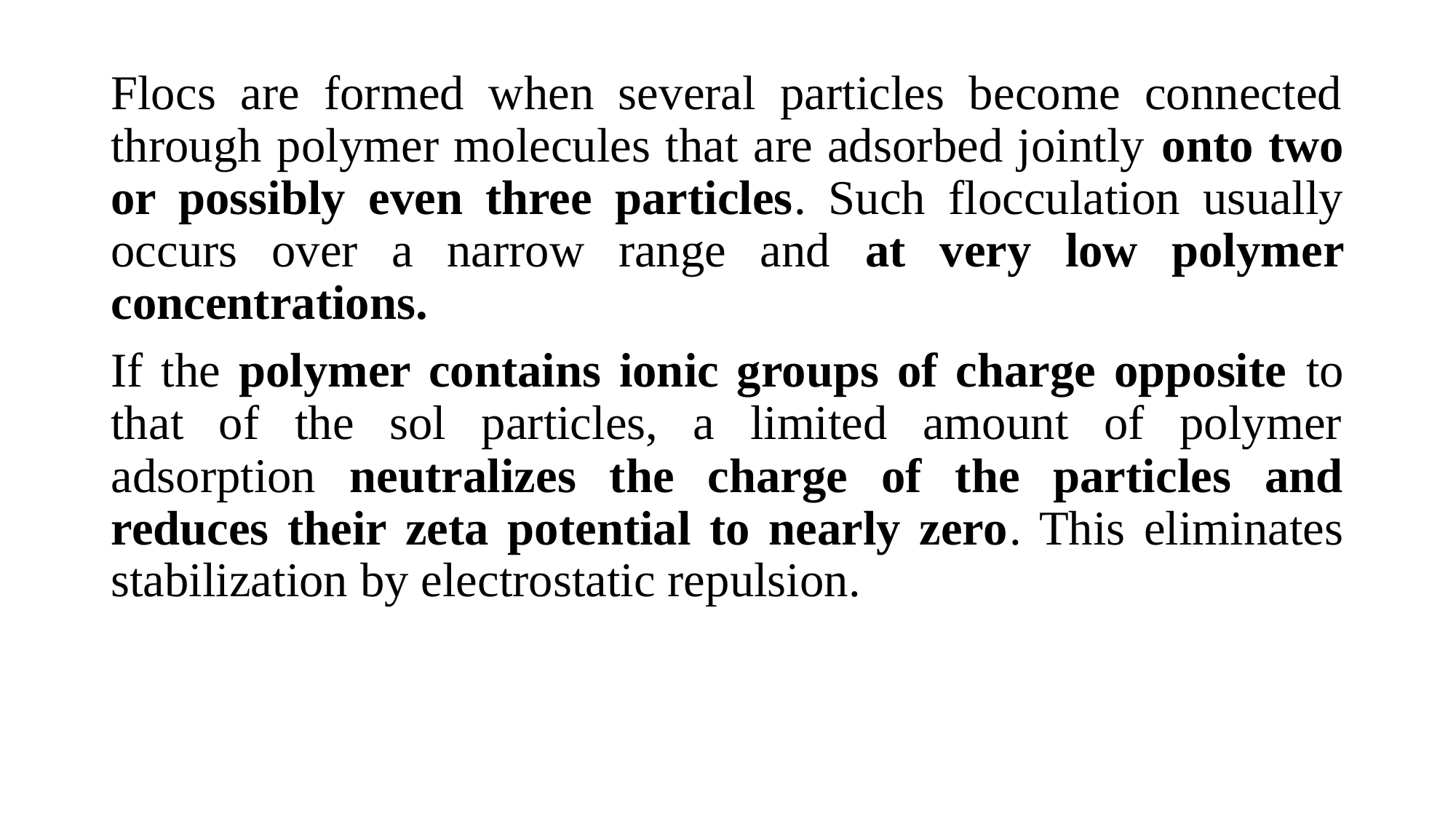

Flocs are formed when several particles become connected through polymer molecules that are adsorbed jointly onto two or possibly even three particles. Such flocculation usually occurs over a narrow range and at very low polymer concentrations.
If the polymer contains ionic groups of charge opposite to that of the sol particles, a limited amount of polymer adsorption neutralizes the charge of the particles and reduces their zeta potential to nearly zero. This eliminates stabilization by electrostatic repulsion.